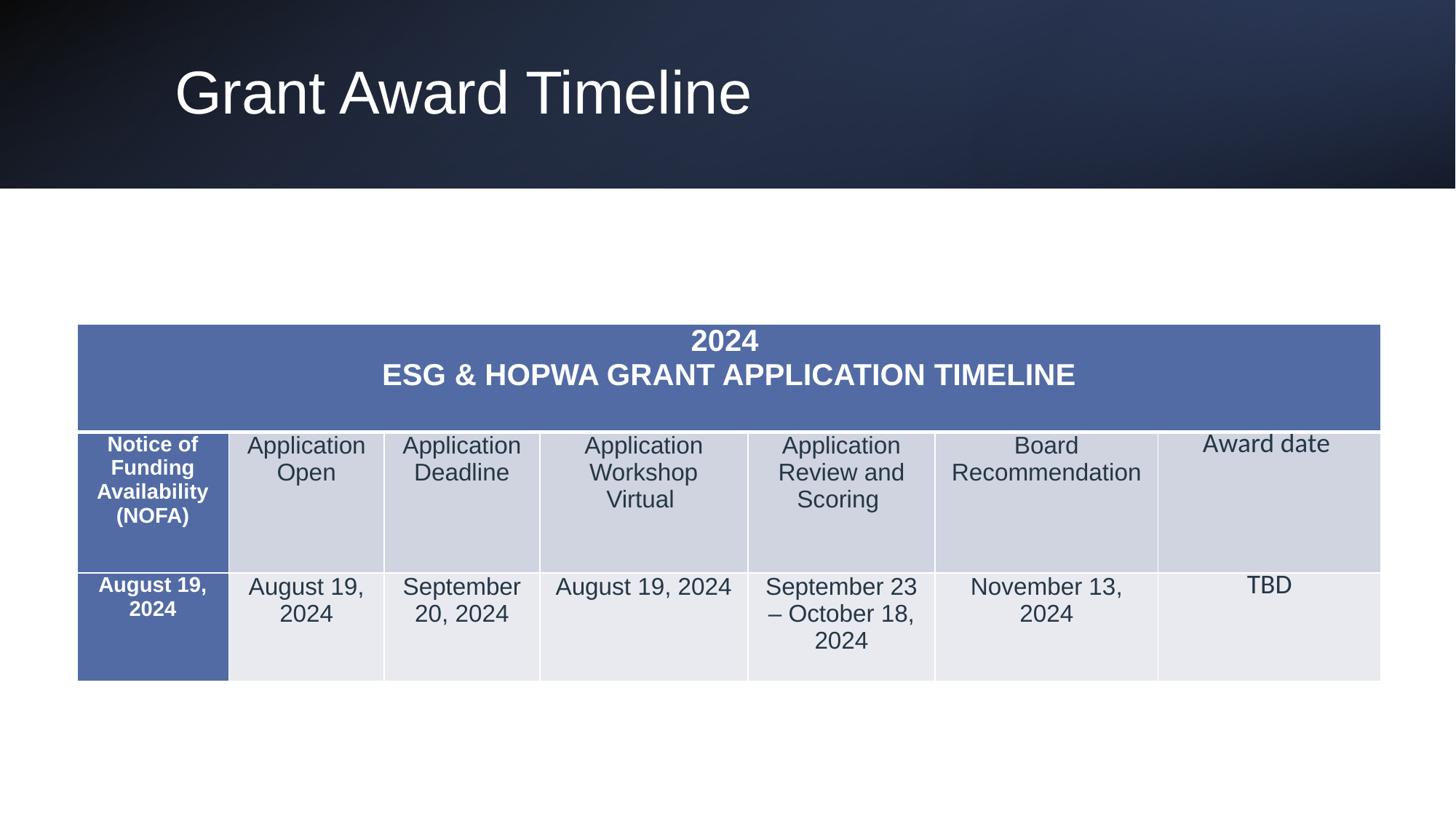

# Grant Award Timeline
| 2024 ESG & HOPWA GRANT APPLICATION TIMELINE |  |  |  |  |  |  |
| --- | --- | --- | --- | --- | --- | --- |
| Notice of Funding Availability (NOFA) | Application Open | Application Deadline | Application Workshop Virtual | Application Review and Scoring | Board Recommendation | Award date |
| August 19, 2024 | August 19, 2024 | September 20, 2024 | August 19, 2024 | September 23 – October 18, 2024 | November 13, 2024 | TBD |